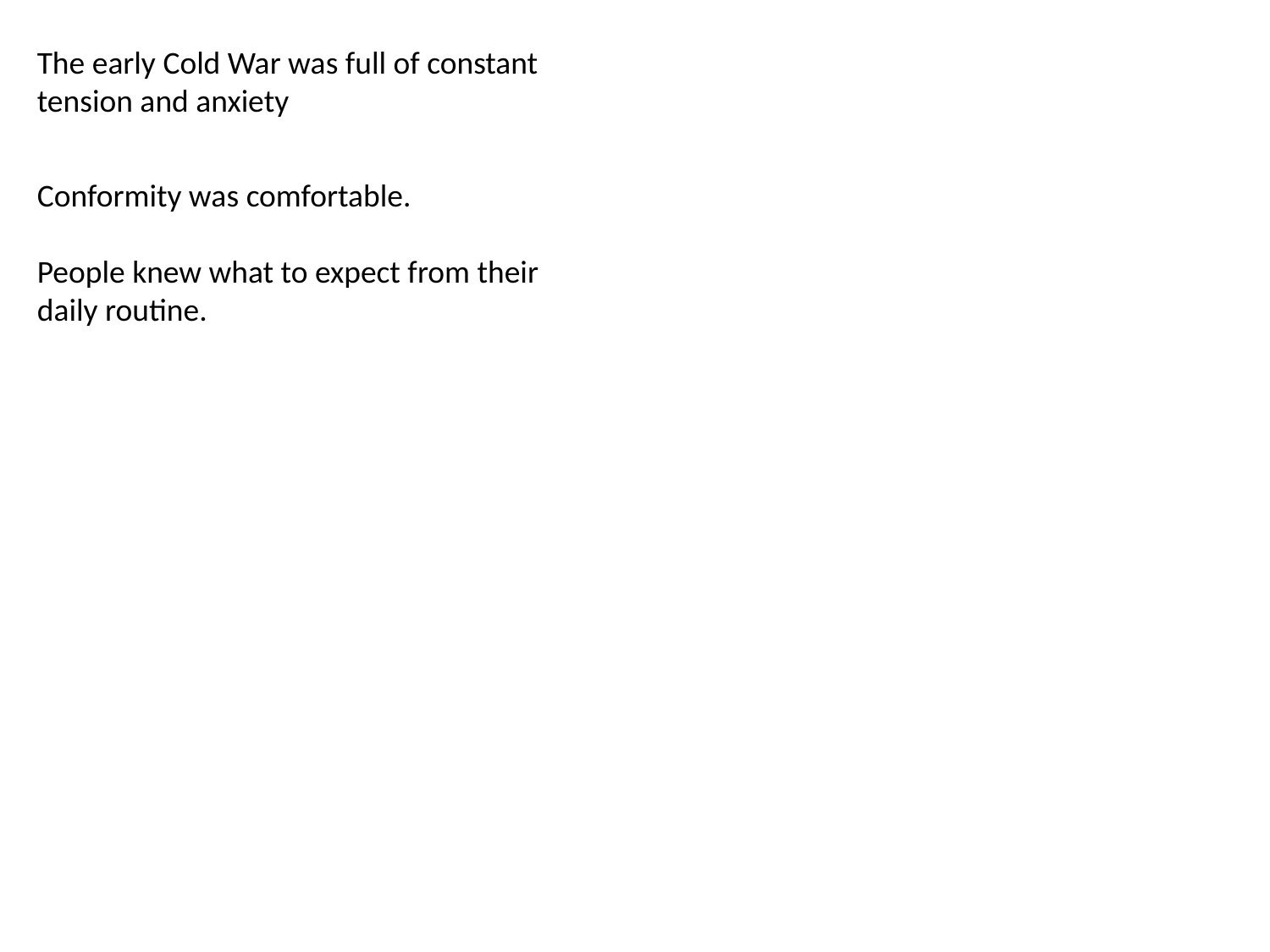

The early Cold War was full of constant tension and anxiety
Conformity was comfortable.

People knew what to expect from their daily routine.